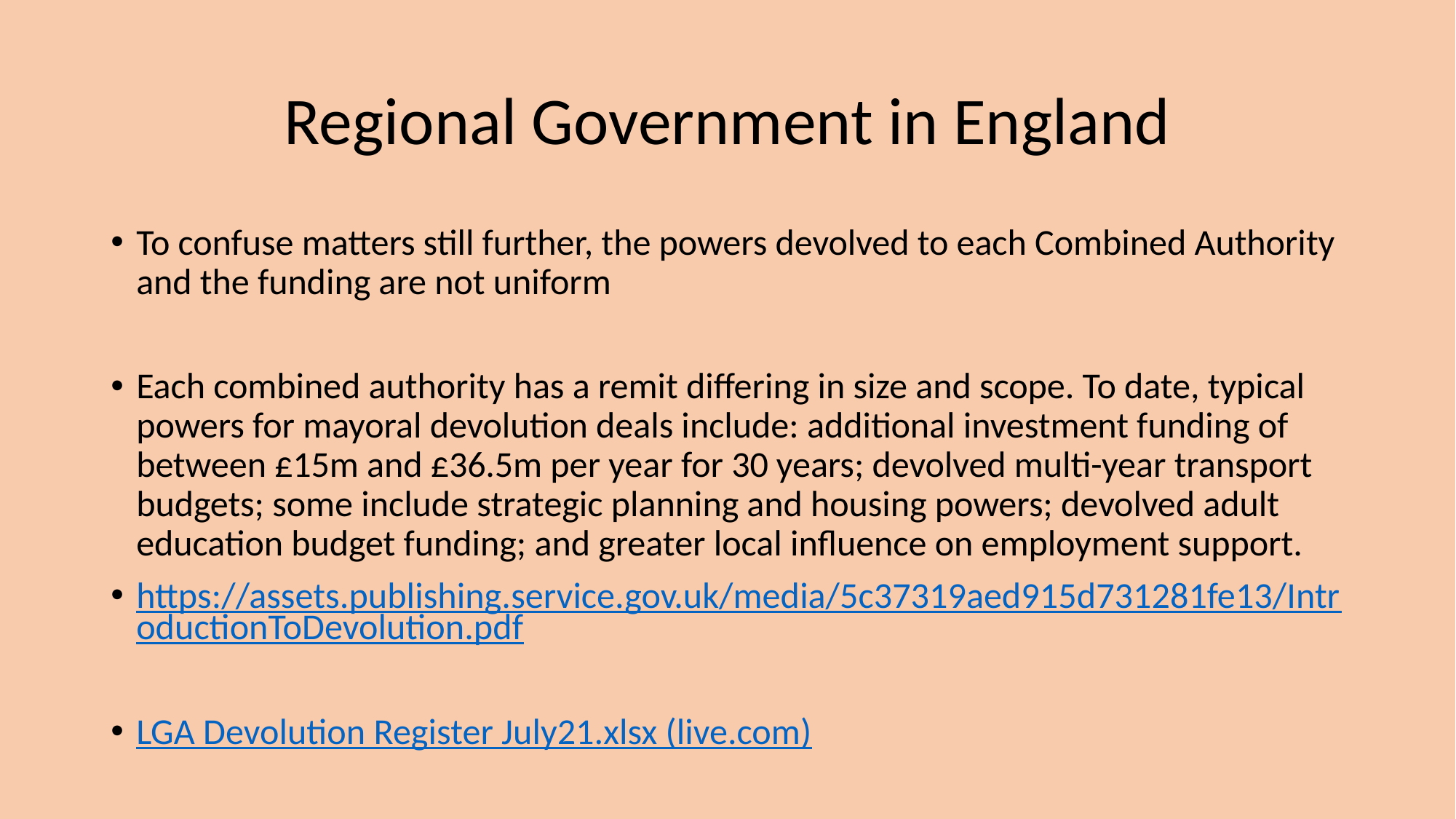

# Regional Government in England
To confuse matters still further, the powers devolved to each Combined Authority and the funding are not uniform

Each combined authority has a remit differing in size and scope. To date, typical powers for mayoral devolution deals include: additional investment funding of between £15m and £36.5m per year for 30 years; devolved multi-year transport budgets; some include strategic planning and housing powers; devolved adult education budget funding; and greater local influence on employment support.
https://assets.publishing.service.gov.uk/media/5c37319aed915d731281fe13/IntroductionToDevolution.pdf

LGA Devolution Register July21.xlsx (live.com)